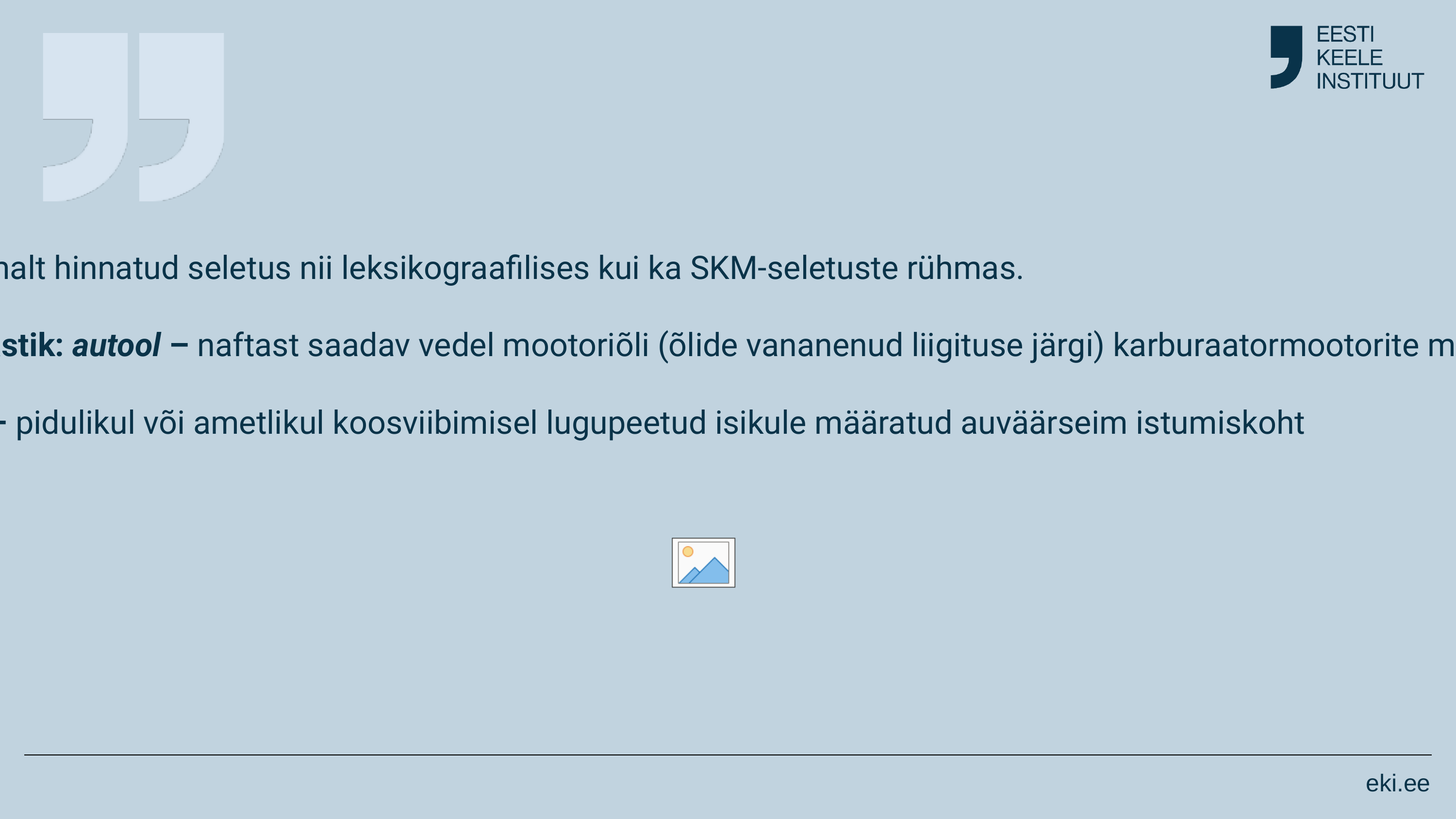

Kõige madalamalt hinnatud seletus nii leksikograafilises kui ka SKM-seletuste rühmas.

EKI ühendsõnastik: autool – naftast saadav vedel mootoriõli (õlide vananenud liigituse järgi) karburaatormootorite määrimiseks

GPT 5: autool – pidulikul või ametlikul koosviibimisel lugupeetud isikule määratud auväärseim istumiskoht